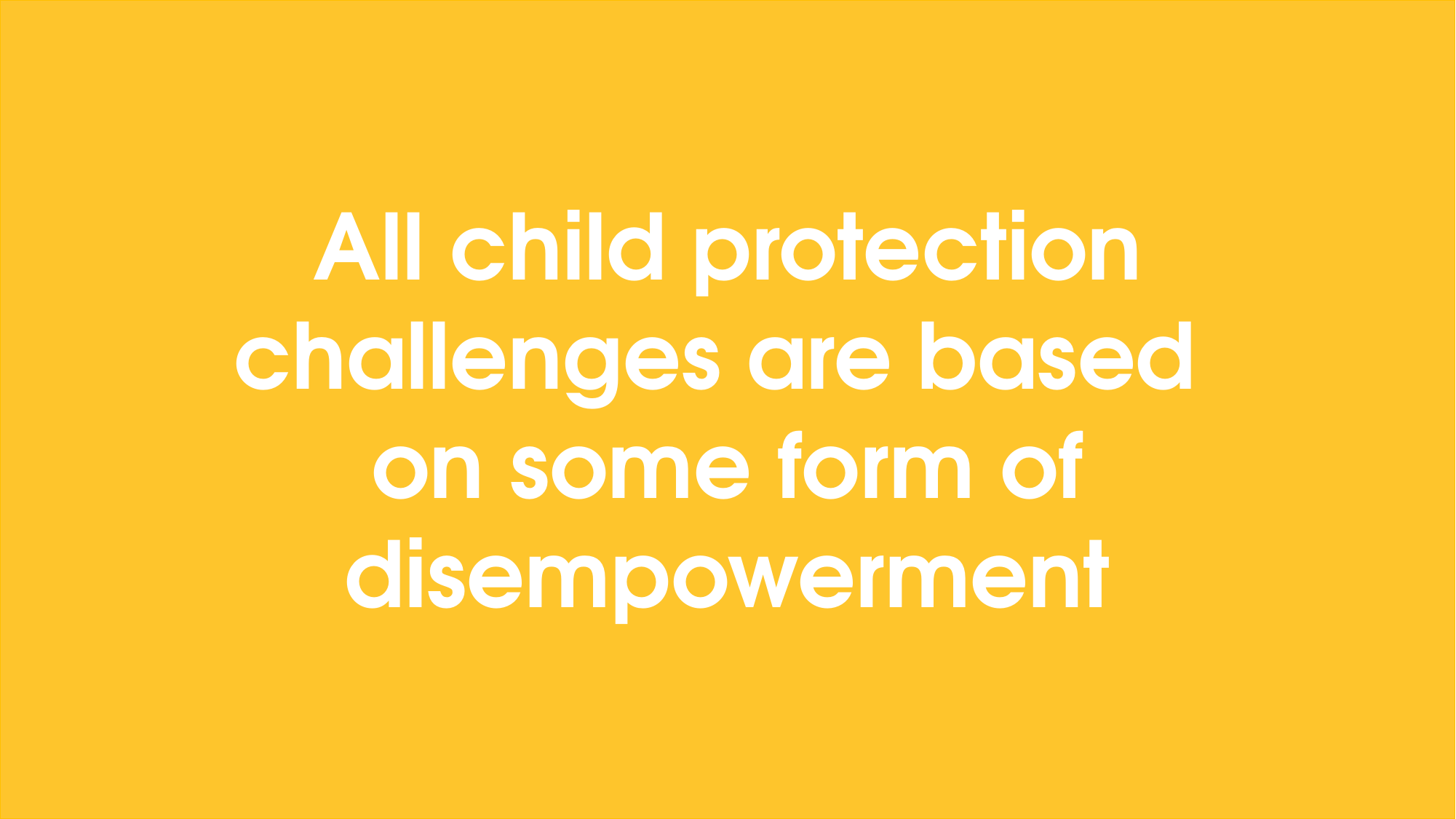

All child protection challenges are based
on some form of disempowerment